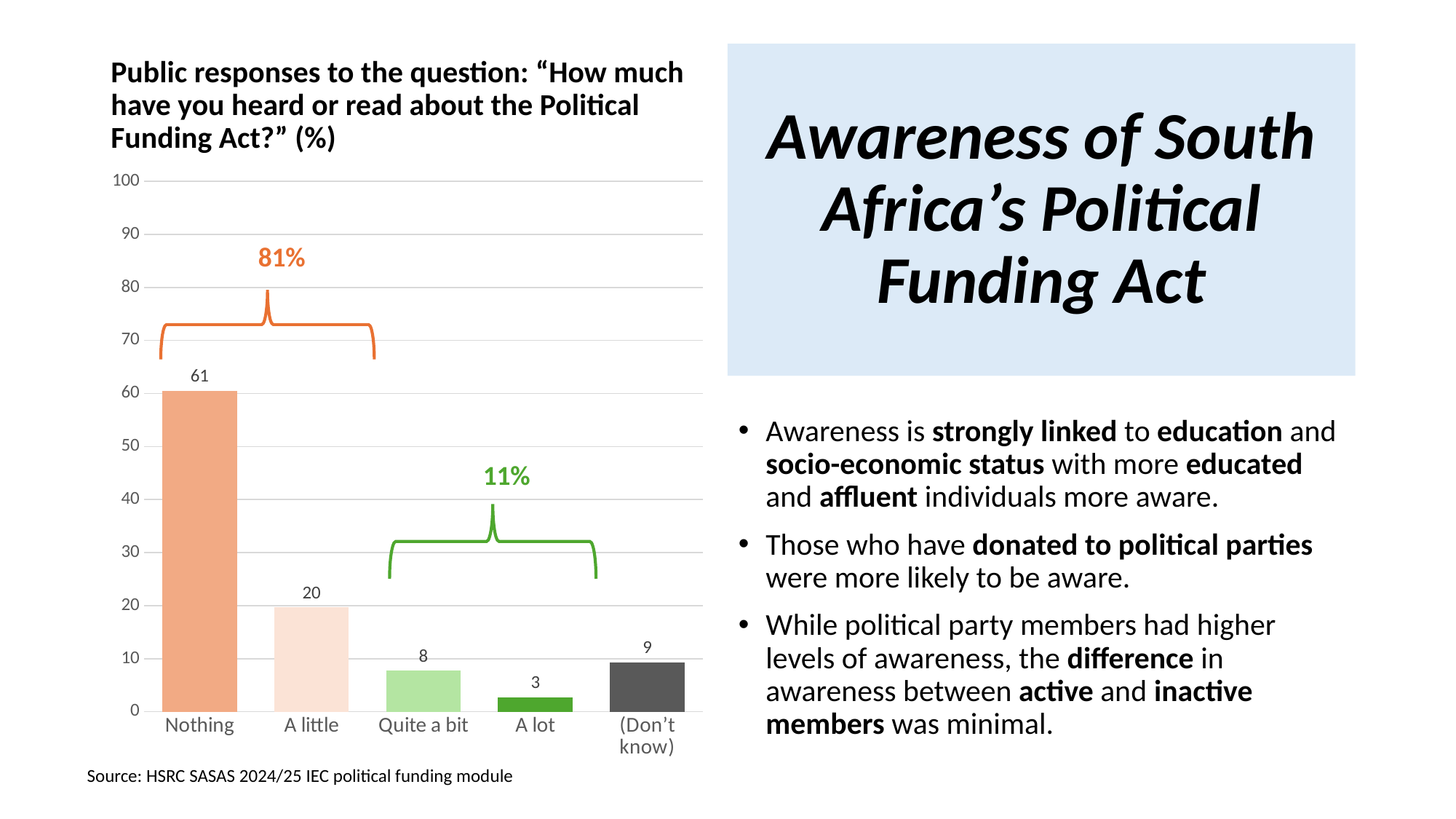

# Awareness of South Africa’s Political Funding Act
Public responses to the question: “How much have you heard or read about the Political Funding Act?” (%)

### Chart

| Category |  |
|---|---|
| Nothing | 60.5 |
| A little | 19.67 |
| Quite a bit | 7.723 |
| A lot | 2.756 |
| (Don’t know) | 9.351 |
Awareness is strongly linked to education and socio-economic status with more educated and affluent individuals more aware.
Those who have donated to political parties were more likely to be aware.
While political party members had higher levels of awareness, the difference in awareness between active and inactive members was minimal.
Source: HSRC SASAS 2024/25 IEC political funding module